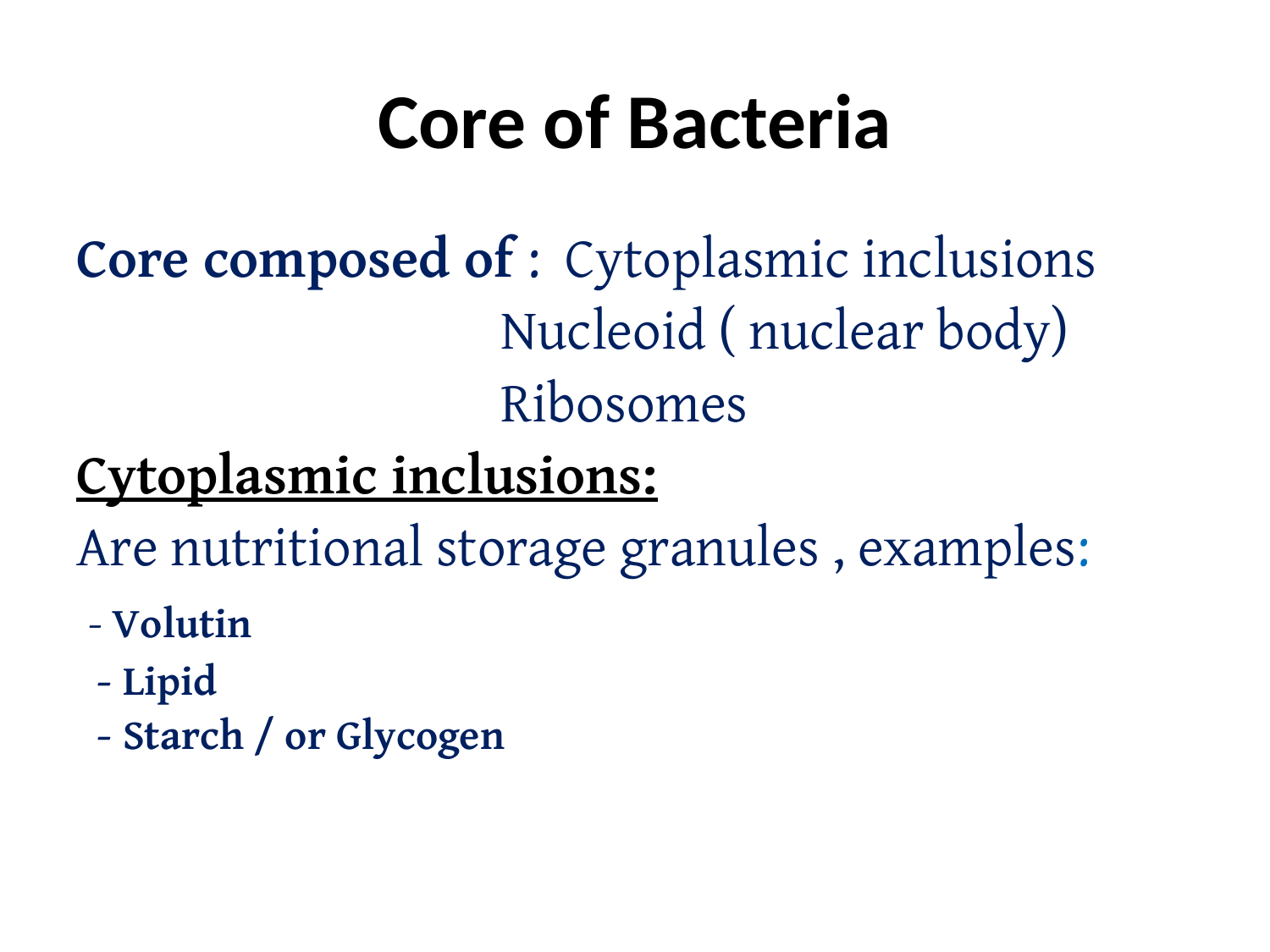

# Core of Bacteria
Core composed of :  Cytoplasmic inclusions
                                  Nucleoid ( nuclear body)
                                  Ribosomes
Cytoplasmic inclusions:
Are nutritional storage granules , examples:
 - Volutin
  - Lipid
  - Starch / or Glycogen